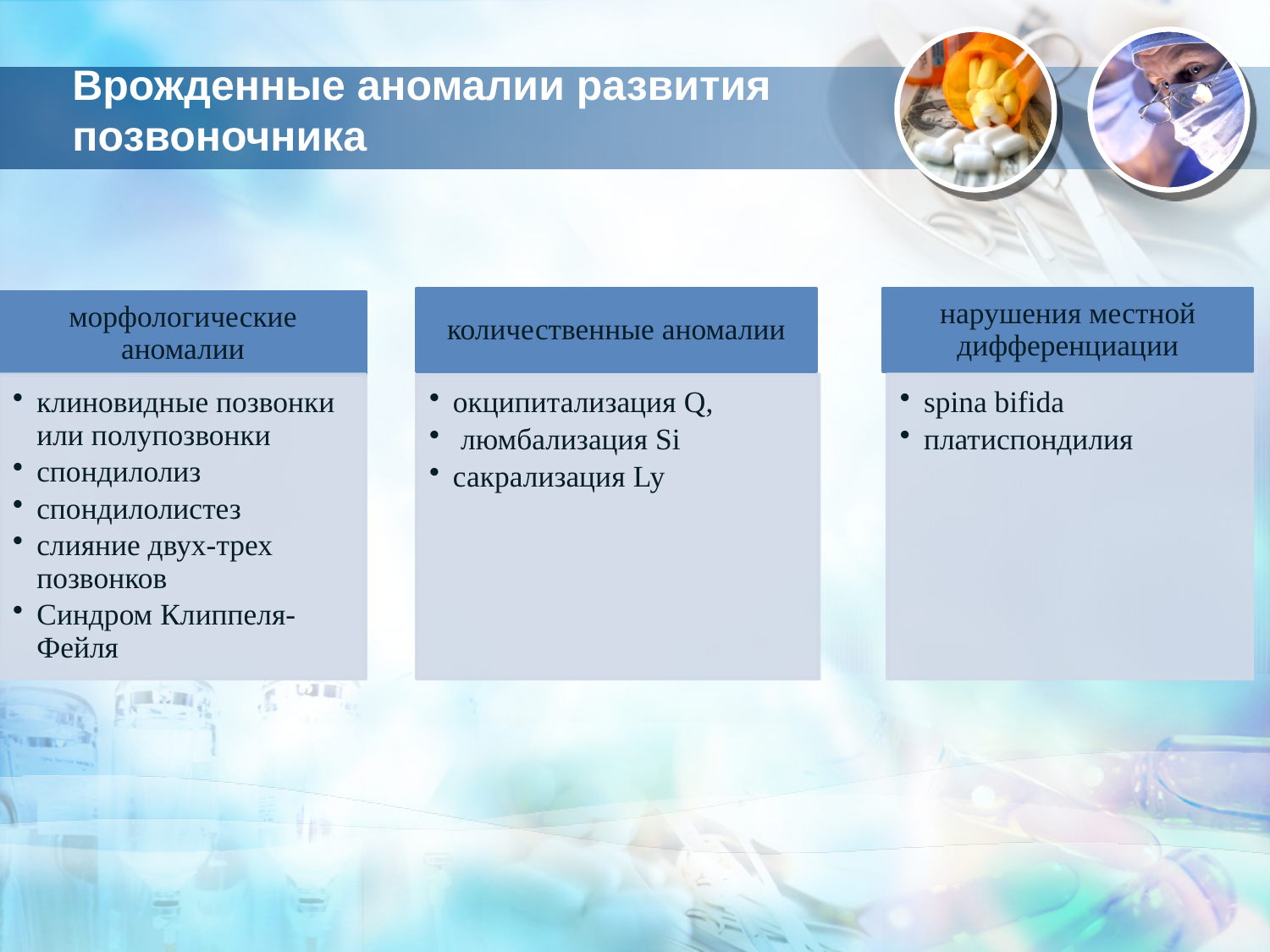

# Врожденные аномалии развития позвоночника
морфологические аномалии
клиновидные позвонки или полупозвонки
спондилолиз
спондилолистез
слияние двух-трех позвонков
Синдром Клиппеля- Фейля
нарушения местной дифференциации
окципитализация Q,
 люмбализация Si
сакрализация Ly
количественные аномалии
spina bifida
платиспондилия